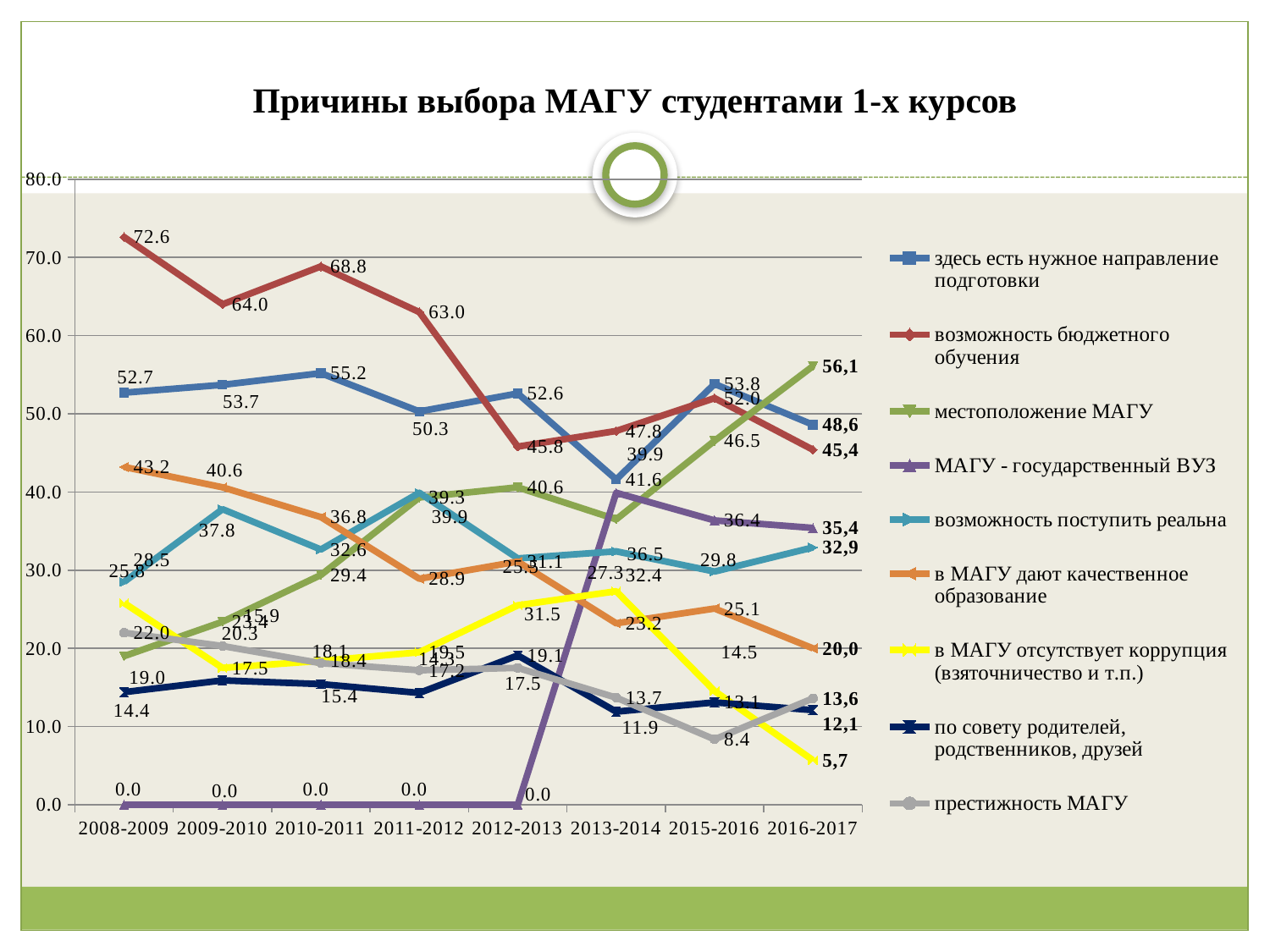

# Причины выбора МАГУ студентами 1-х курсов

### Chart

| Category | здесь есть нужное направление подготовки | возможность бюджетного обучения | местоположение МАГУ  | МАГУ - государственный ВУЗ | возможность поступить реальна | в МАГУ дают качественное образование | в МАГУ отсутствует коррупция (взяточничество и т.п.) | по совету родителей, родственников, друзей | престижность МАГУ |
|---|---|---|---|---|---|---|---|---|---|
| 2008-2009 | 52.7 | 72.6 | 19.0 | 0.0 | 28.5 | 43.2 | 25.8 | 14.4 | 22.0 |
| 2009-2010 | 53.7 | 64.0 | 23.4 | 0.0 | 37.800000000000004 | 40.6 | 17.5 | 15.9 | 20.3 |
| 2010-2011 | 55.192878338279144 | 68.8427299703264 | 29.376854599406613 | 0.0 | 32.640949554896004 | 36.79525222551945 | 18.397626112759642 | 15.43026706231451 | 18.100890207715132 |
| 2011-2012 | 50.3 | 63.0 | 39.300000000000004 | 0.0 | 39.9 | 28.9 | 19.5 | 14.3 | 17.2 |
| 2012-2013 | 52.6 | 45.8 | 40.6 | 0.0 | 31.5 | 31.1 | 25.5 | 19.1 | 17.5 |
| 2013-2014 | 41.6 | 47.8 | 36.5 | 39.9 | 32.4 | 23.2 | 27.3 | 11.9 | 13.7 |
| 2015-2016 | 53.81818181818186 | 52.0 | 46.54545454545455 | 36.3636363636362 | 29.818181818181817 | 25.090909090909086 | 14.54545454545455 | 13.090909090909102 | 8.363636363636395 |
| 2016-2017 | 48.6 | 45.4 | 56.1 | 35.4 | 32.9 | 20.0 | 5.7 | 12.1 | 13.6 |